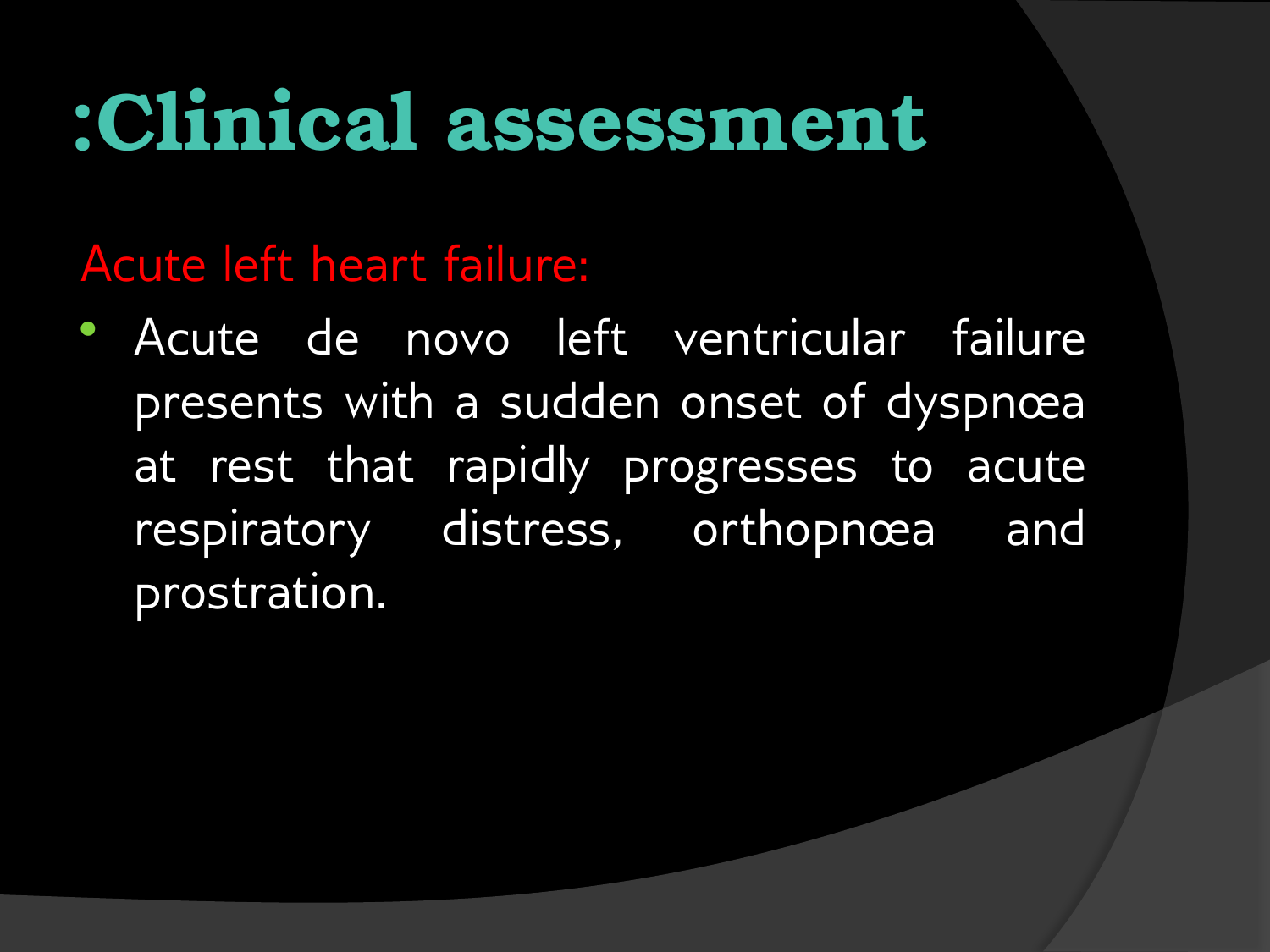

# Clinical assessment:
Acute left heart failure:
Acute de novo left ventricular failure presents with a sudden onset of dyspnoea at rest that rapidly progresses to acute respiratory distress, orthopnoea and prostration.